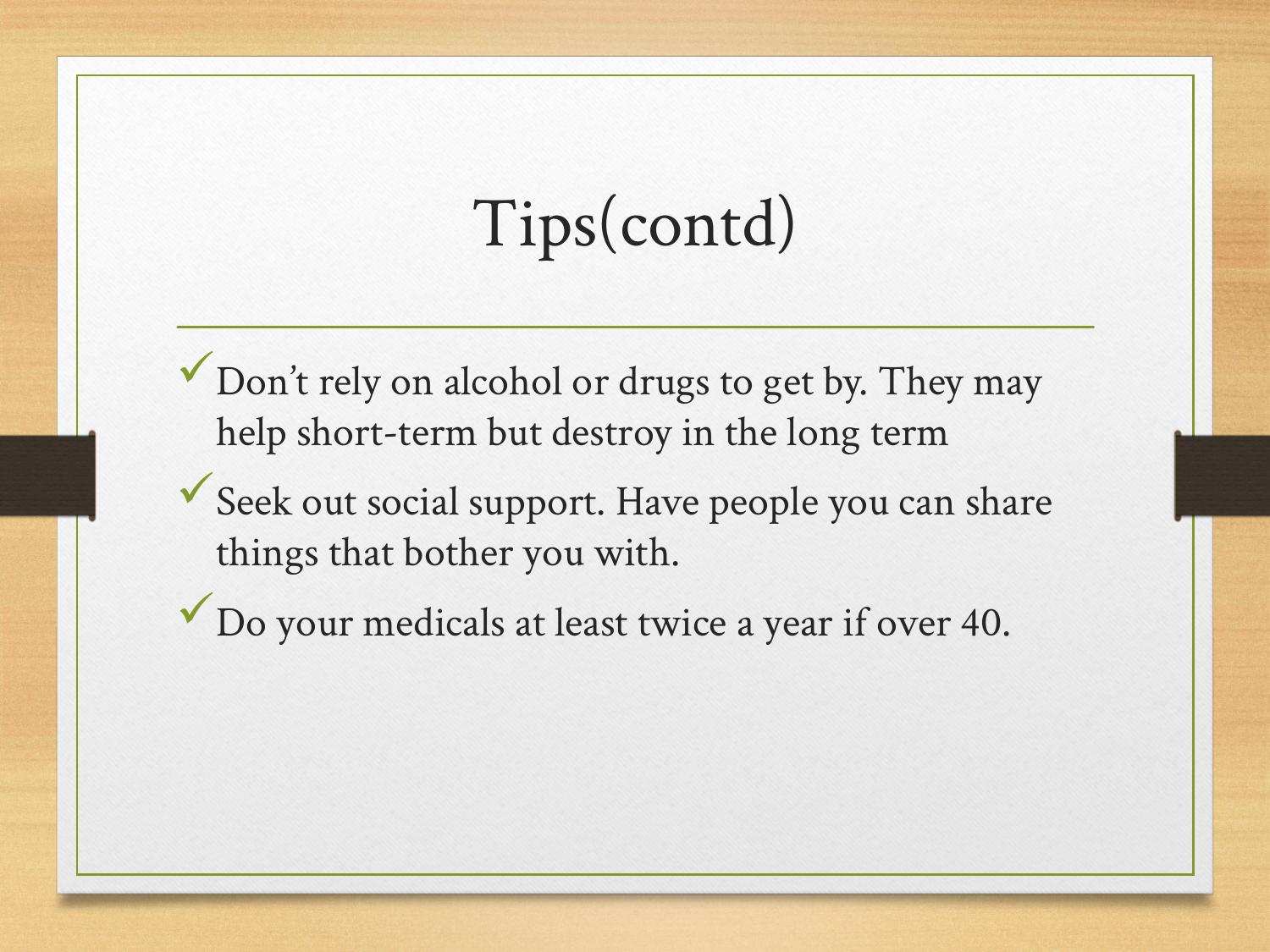

# Tips(contd)
Don’t rely on alcohol or drugs to get by. They may help short-term but destroy in the long term
Seek out social support. Have people you can share things that bother you with.
Do your medicals at least twice a year if over 40.